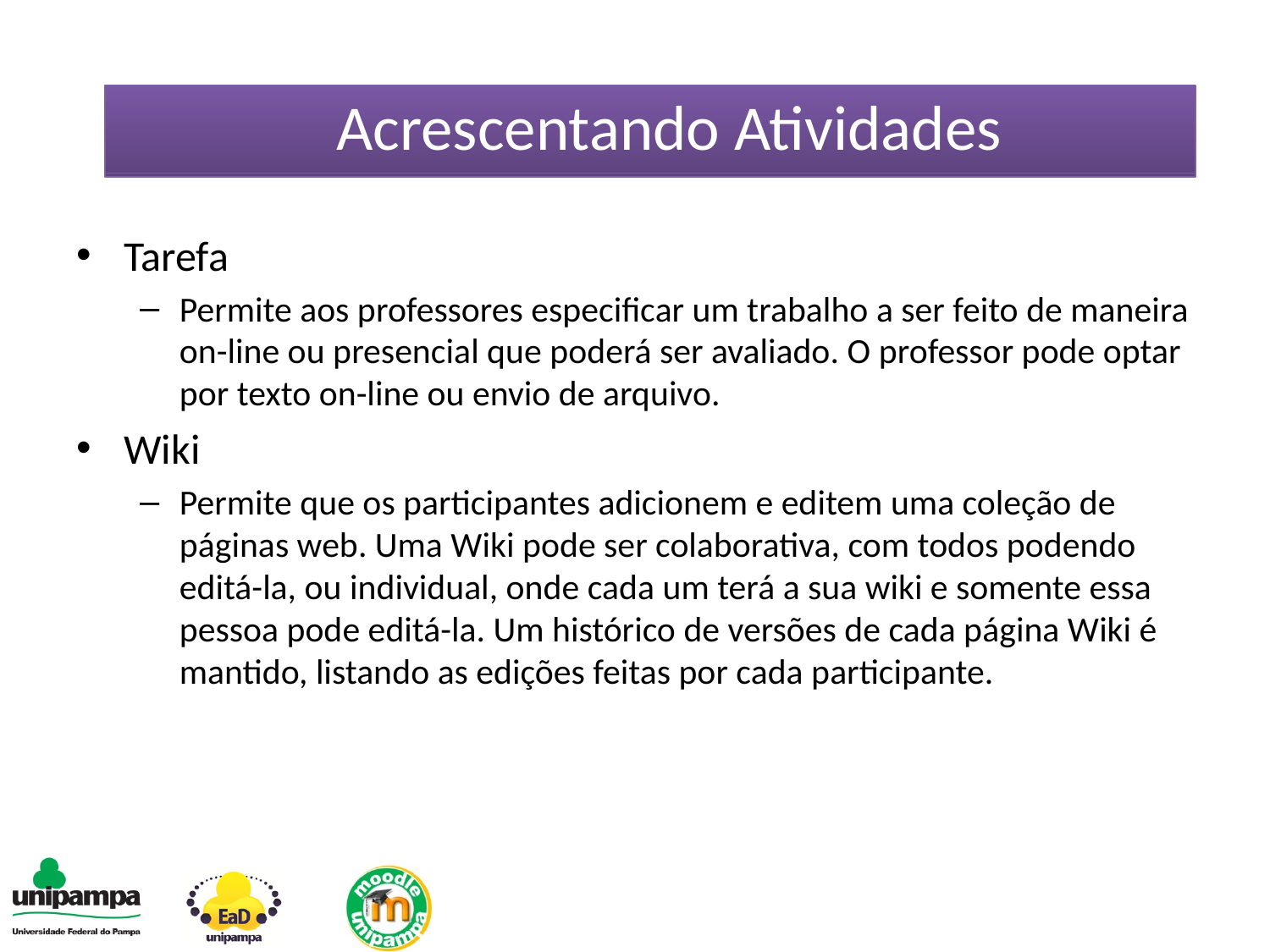

Acrescentando Atividades

Tarefa
Permite aos professores especificar um trabalho a ser feito de maneira on-line ou presencial que poderá ser avaliado. O professor pode optar por texto on-line ou envio de arquivo.
Wiki
Permite que os participantes adicionem e editem uma coleção de páginas web. Uma Wiki pode ser colaborativa, com todos podendo editá-la, ou individual, onde cada um terá a sua wiki e somente essa pessoa pode editá-la. Um histórico de versões de cada página Wiki é mantido, listando as edições feitas por cada participante.